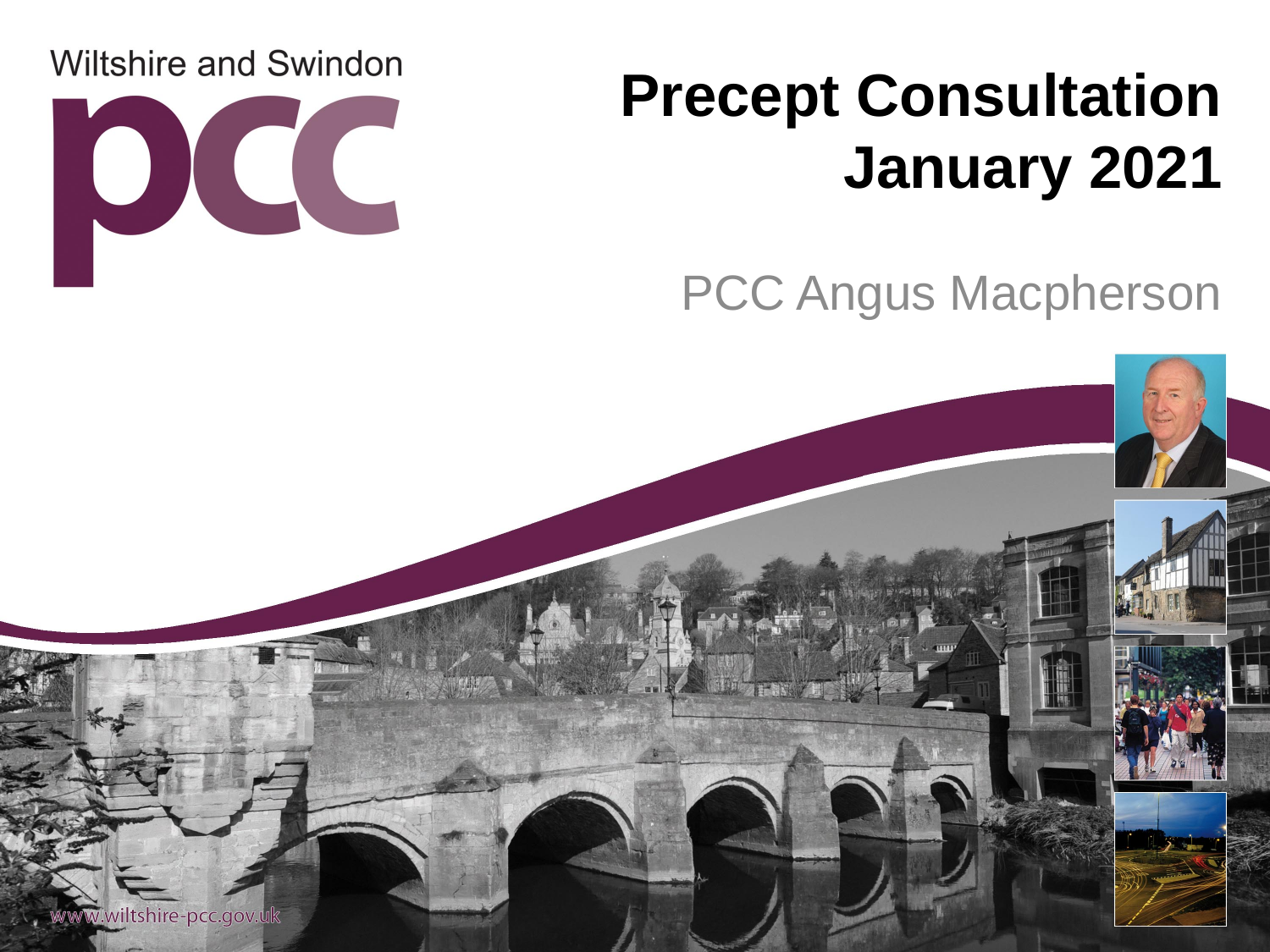

# Precept Consultation January 2021
PCC Angus Macpherson